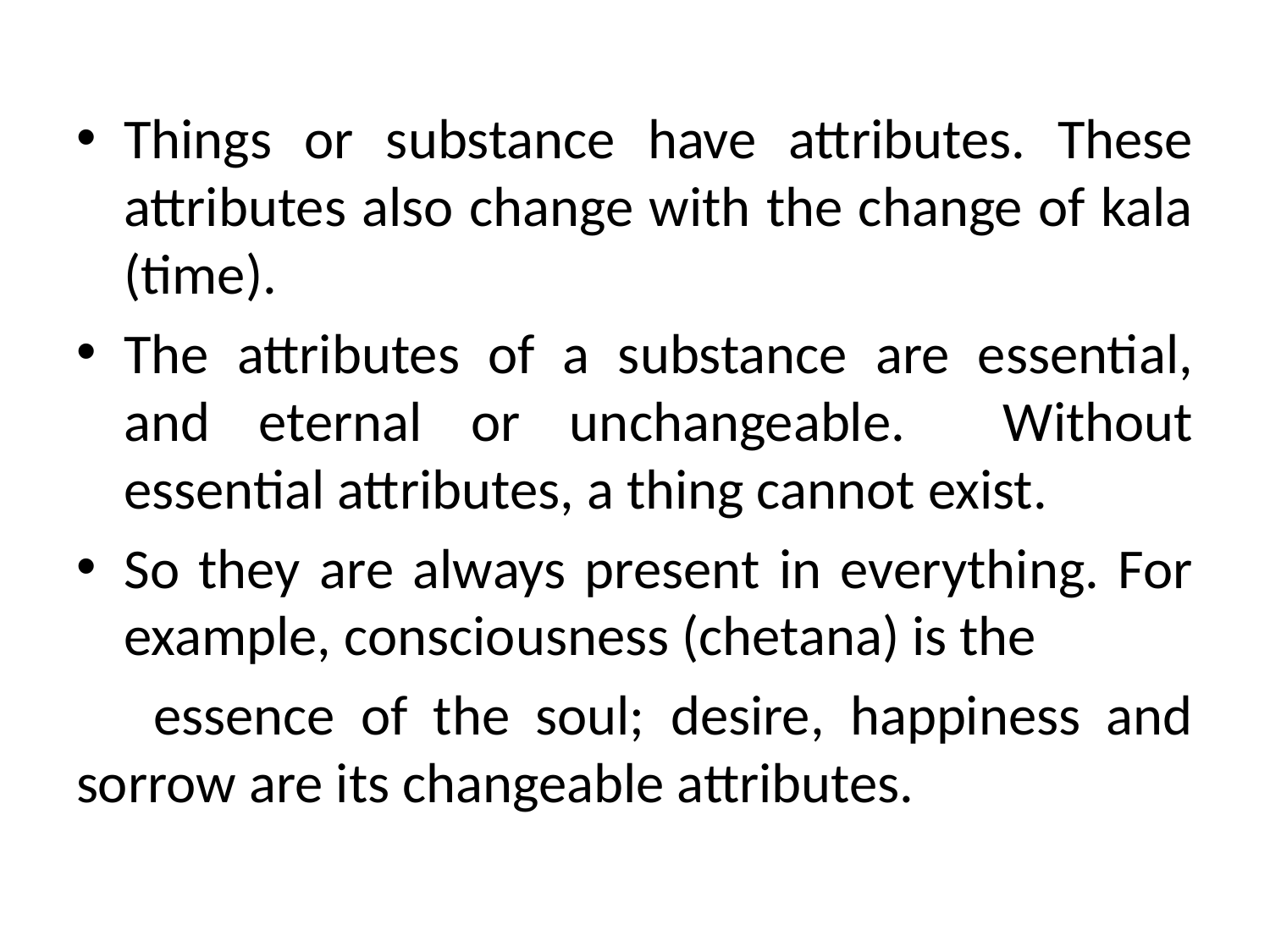

Things or substance have attributes. These attributes also change with the change of kala (time).
The attributes of a substance are essential, and eternal or unchangeable.  Without essential attributes, a thing cannot exist.
So they are always present in everything. For example, consciousness (chetana) is the
   essence of the soul; desire, happiness and sorrow are its changeable attributes.